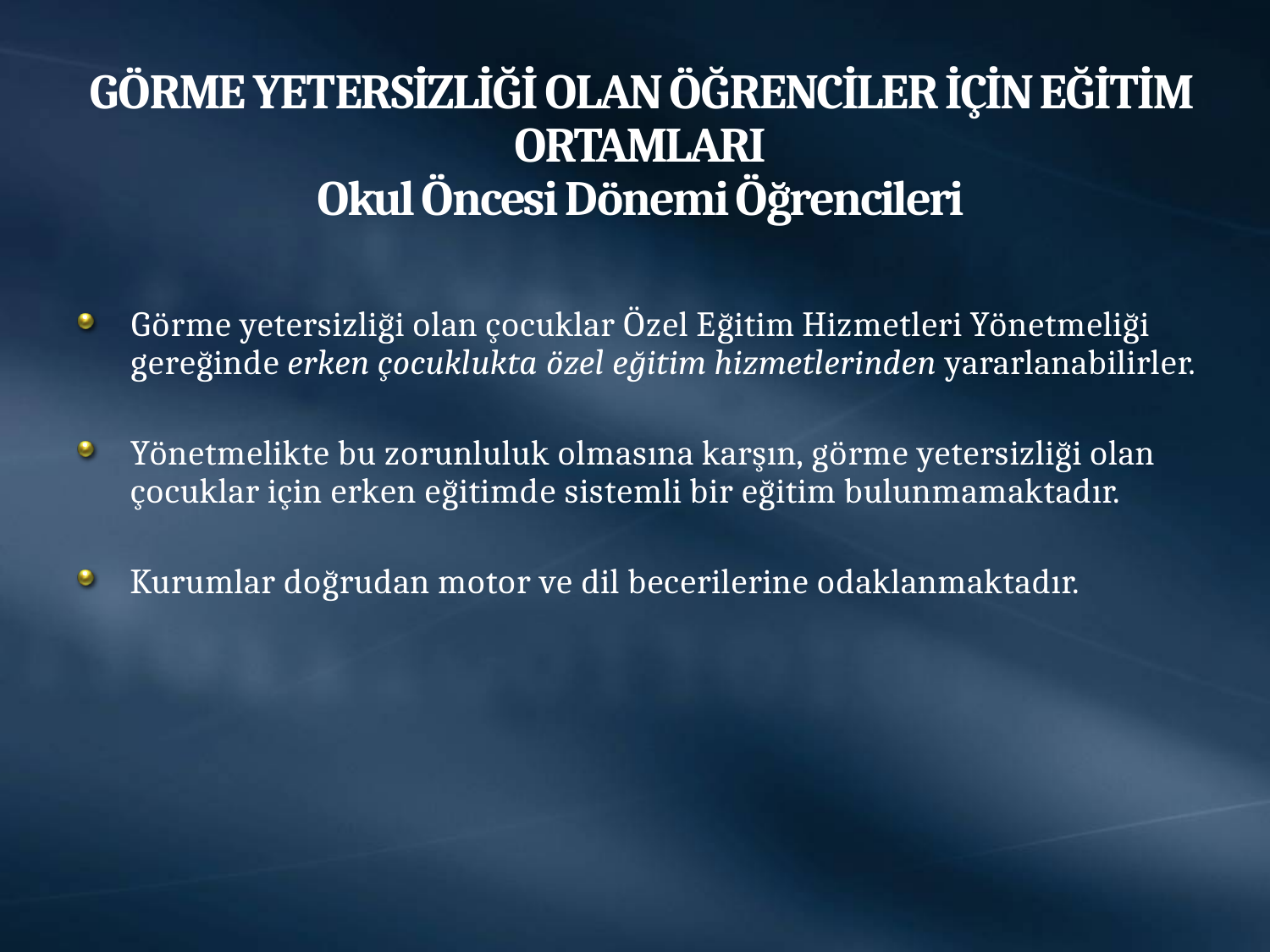

# GÖRME YETERSİZLİĞİ OLAN ÖĞRENCİLER İÇİN EĞİTİM ORTAMLARI Okul Öncesi Dönemi Öğrencileri
Görme yetersizliği olan çocuklar Özel Eğitim Hizmetleri Yönetmeliği gereğinde erken çocuklukta özel eğitim hizmetlerinden yararlanabilirler.

Yönetmelikte bu zorunluluk olmasına karşın, görme yetersizliği olan çocuklar için erken eğitimde sistemli bir eğitim bulunmamaktadır.

Kurumlar doğrudan motor ve dil becerilerine odaklanmaktadır.